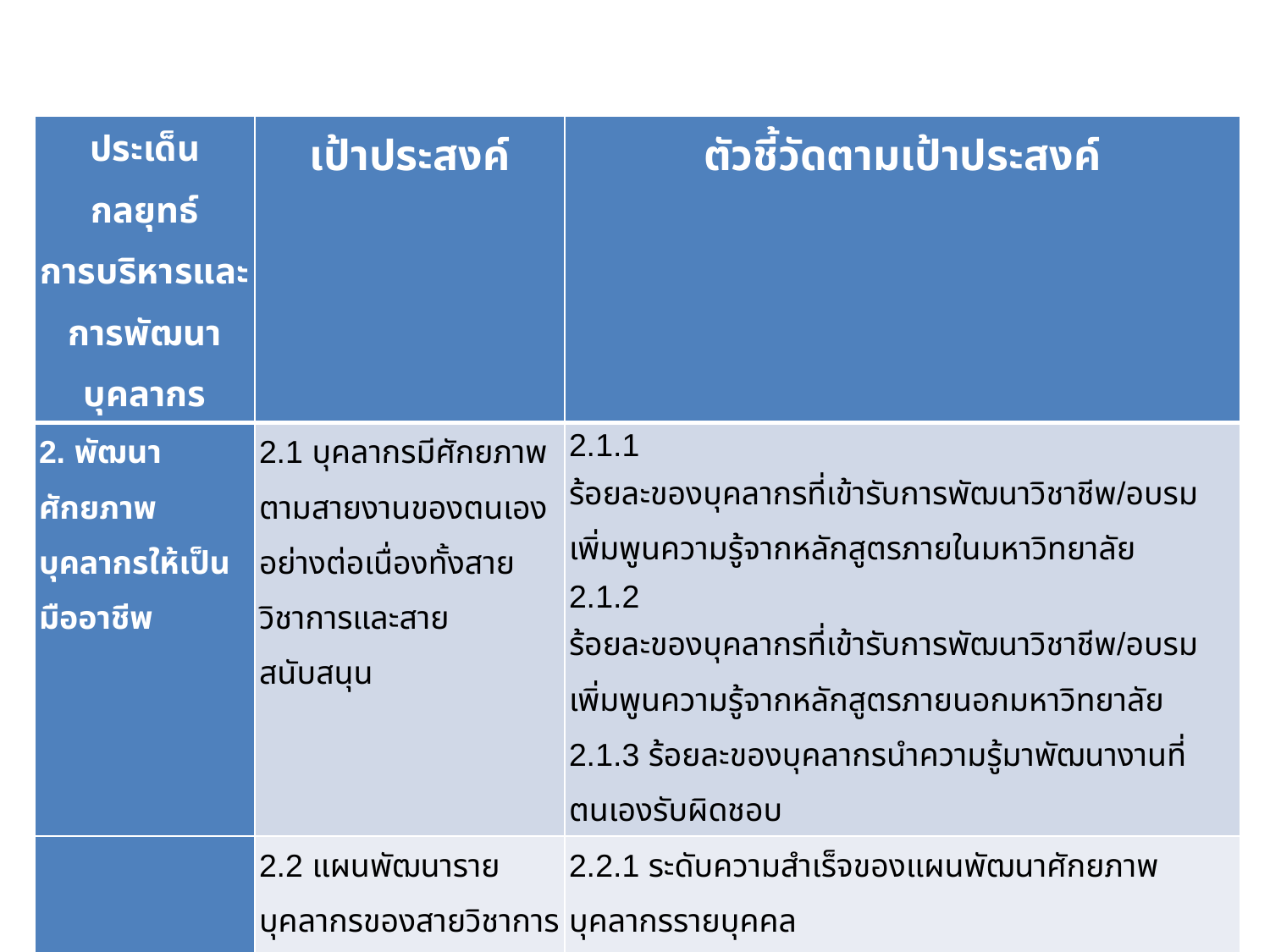

| ประเด็นกลยุทธ์ การบริหารและการพัฒนาบุคลากร | เป้าประสงค์ | ตัวชี้วัดตามเป้าประสงค์ |
| --- | --- | --- |
| 2. พัฒนาศักยภาพบุคลากรให้เป็นมืออาชีพ | 2.1 บุคลากรมีศักยภาพตามสายงานของตนเองอย่างต่อเนื่องทั้งสายวิชาการและสายสนับสนุน | 2.1.1 ร้อยละของบุคลากรที่เข้ารับการพัฒนาวิชาชีพ/อบรมเพิ่มพูนความรู้จากหลักสูตรภายในมหาวิทยาลัย 2.1.2 ร้อยละของบุคลากรที่เข้ารับการพัฒนาวิชาชีพ/อบรมเพิ่มพูนความรู้จากหลักสูตรภายนอกมหาวิทยาลัย 2.1.3 ร้อยละของบุคลากรนำความรู้มาพัฒนางานที่ตนเองรับผิดชอบ |
|  | 2.2 แผนพัฒนารายบุคลากรของสายวิชาการและสายสนับสนุน | 2.2.1 ระดับความสำเร็จของแผนพัฒนาศักยภาพบุคลากรรายบุคคล |
|  | 2.3 บุคลากรมีความก้าวหน้าในสายงานวิชาชีพสายวิชาการและสายสนับสนุน | 2.3.1 ร้อยละของบุคลากรได้รับตำแหน่งสูงขึ้น |
|  | 2.4 สนับสนุนทุนการศึกษาสายวิชาการและสายสนับสนุน | 2.4.1 ระดับความสำเร็จที่ผู้ขอทุนเรียนตามที่มหาวิทยาลัยกำหนด 2.4.2 ร้อยละผู้สำเร็จการศึกษาตามระยะเวลาที่กำหนด |